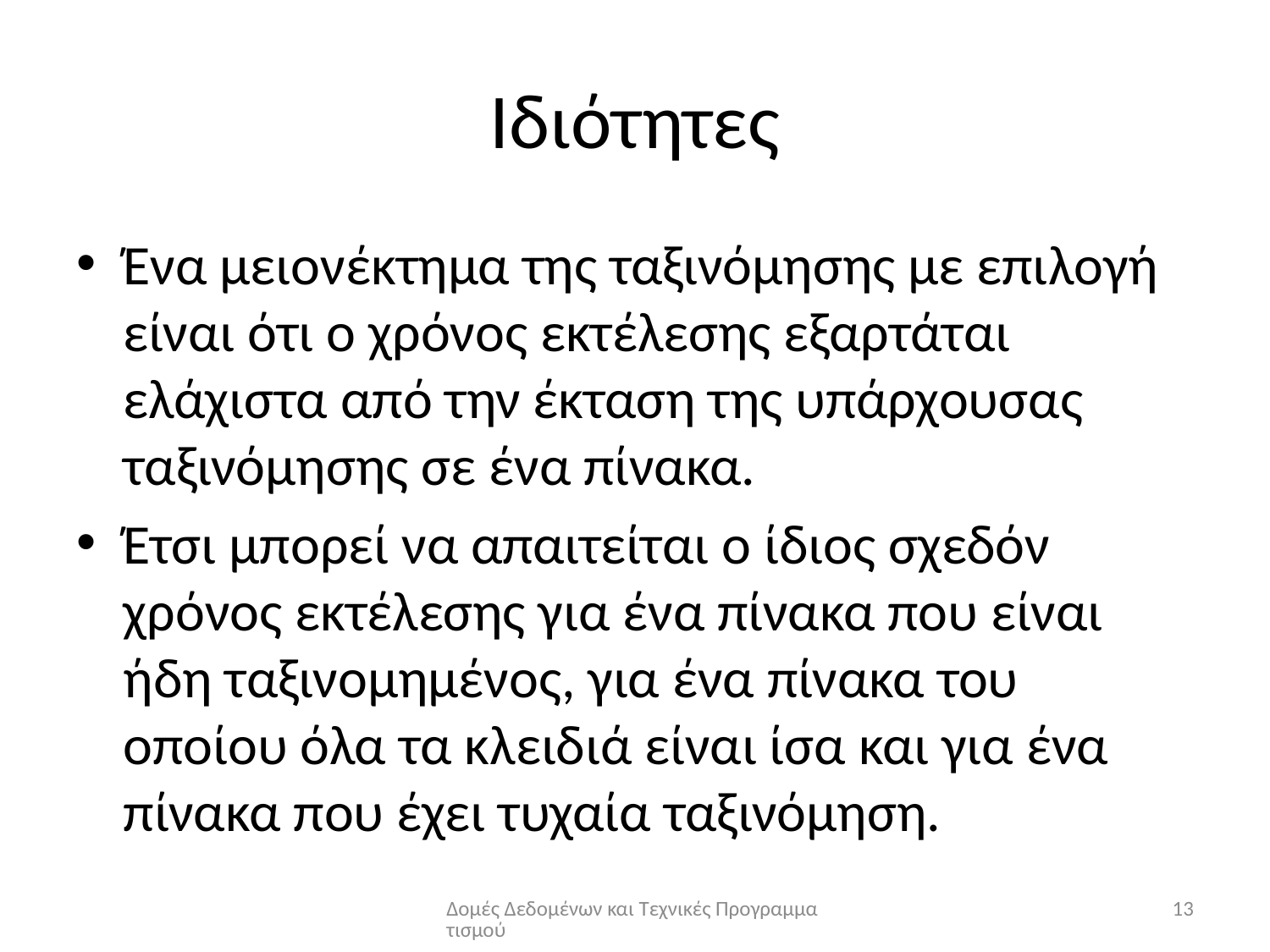

# Ιδιότητες
Ένα μειονέκτημα της ταξινόμησης με επιλογή είναι ότι ο χρόνος εκτέλεσης εξαρτάται ελάχιστα από την έκταση της υπάρχουσας ταξινόμησης σε ένα πίνακα.
Έτσι μπορεί να απαιτείται ο ίδιος σχεδόν χρόνος εκτέλεσης για ένα πίνακα που είναι ήδη ταξινομημένος, για ένα πίνακα του οποίου όλα τα κλειδιά είναι ίσα και για ένα πίνακα που έχει τυχαία ταξινόμηση.
Δομές Δεδομένων και Τεχνικές Προγραμματισμού
13